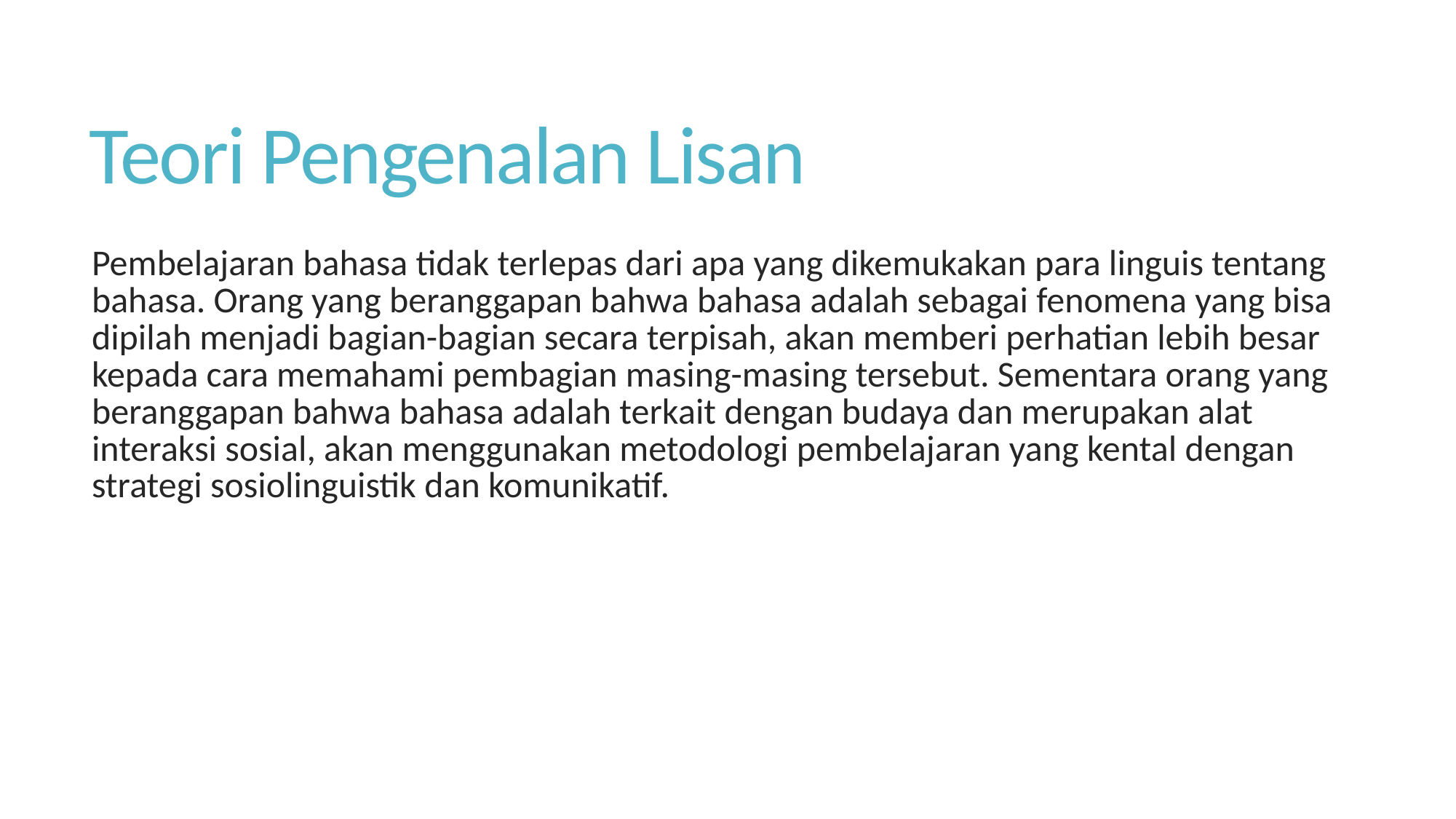

# Teori Pengenalan Lisan
Pembelajaran bahasa tidak terlepas dari apa yang dikemukakan para linguis tentang bahasa. Orang yang beranggapan bahwa bahasa adalah sebagai fenomena yang bisa dipilah menjadi bagian-bagian secara terpisah, akan memberi perhatian lebih besar kepada cara memahami pembagian masing-masing tersebut. Sementara orang yang beranggapan bahwa bahasa adalah terkait dengan budaya dan merupakan alat interaksi sosial, akan menggunakan metodologi pembelajaran yang kental dengan strategi sosiolinguistik dan komunikatif.